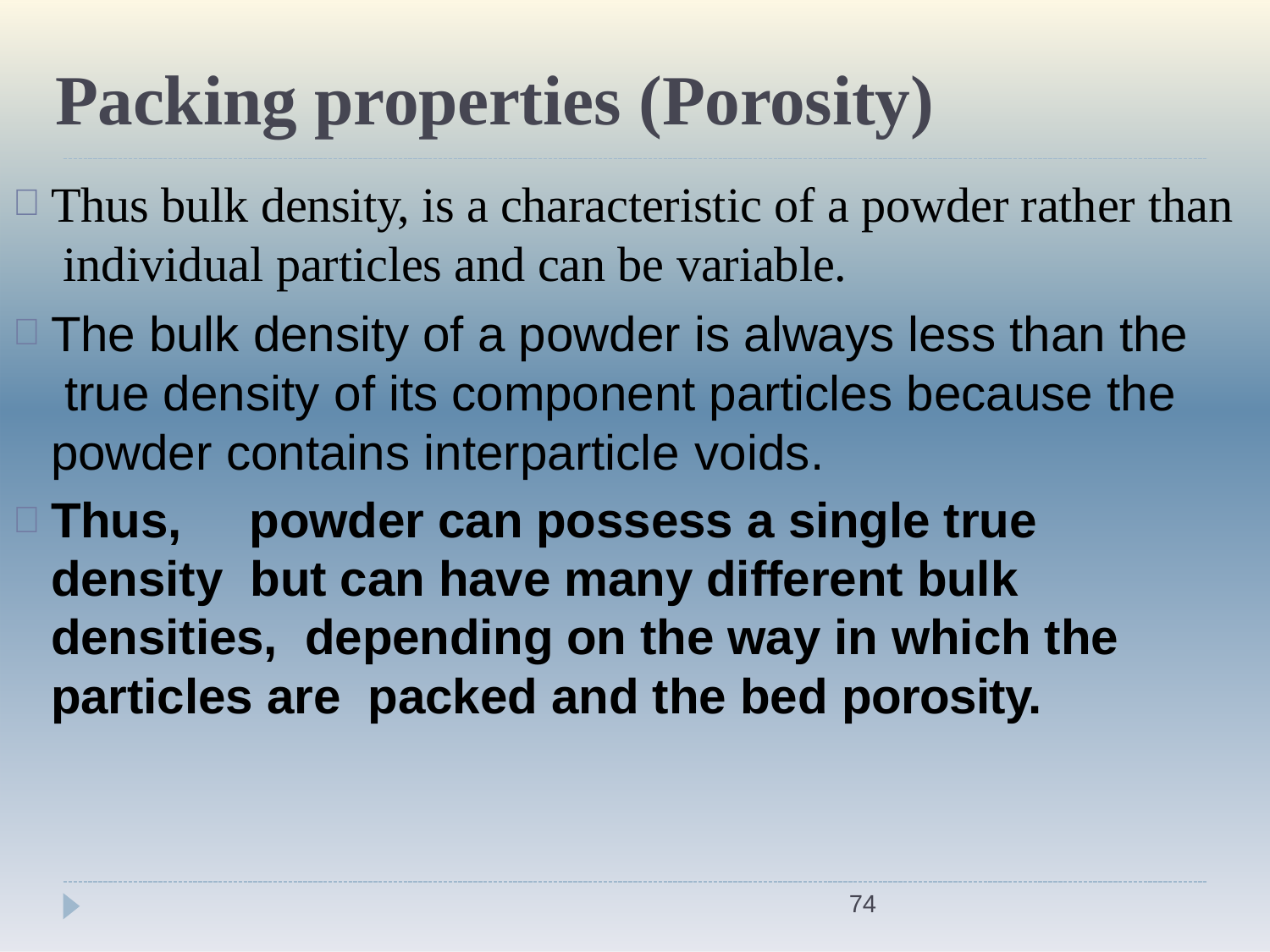

# Packing properties (Porosity)

Thus bulk density, is a characteristic of a powder rather than  individual particles and can be variable.
The bulk density of a powder is always less than the  true density of its component particles because the  powder contains interparticle voids.
Thus,	powder can possess a single true density  but can have many different bulk densities,  depending on the way in which the particles are  packed and the bed porosity.

74